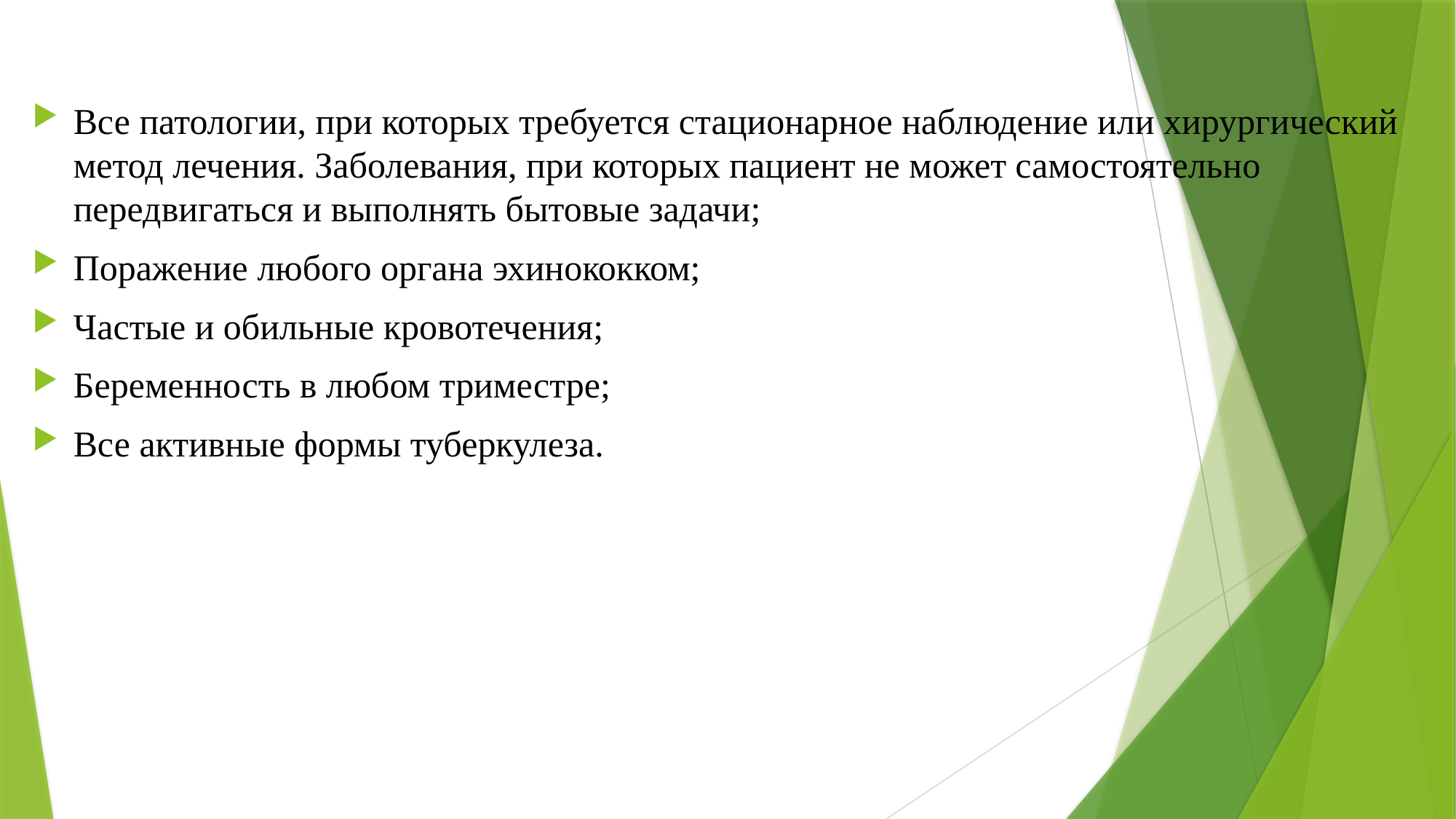

Все патологии, при которых требуется стационарное наблюдение или хирургический метод лечения. Заболевания, при которых пациент не может самостоятельно передвигаться и выполнять бытовые задачи;
Поражение любого органа эхинококком;
Частые и обильные кровотечения;
Беременность в любом триместре;
Все активные формы туберкулеза.